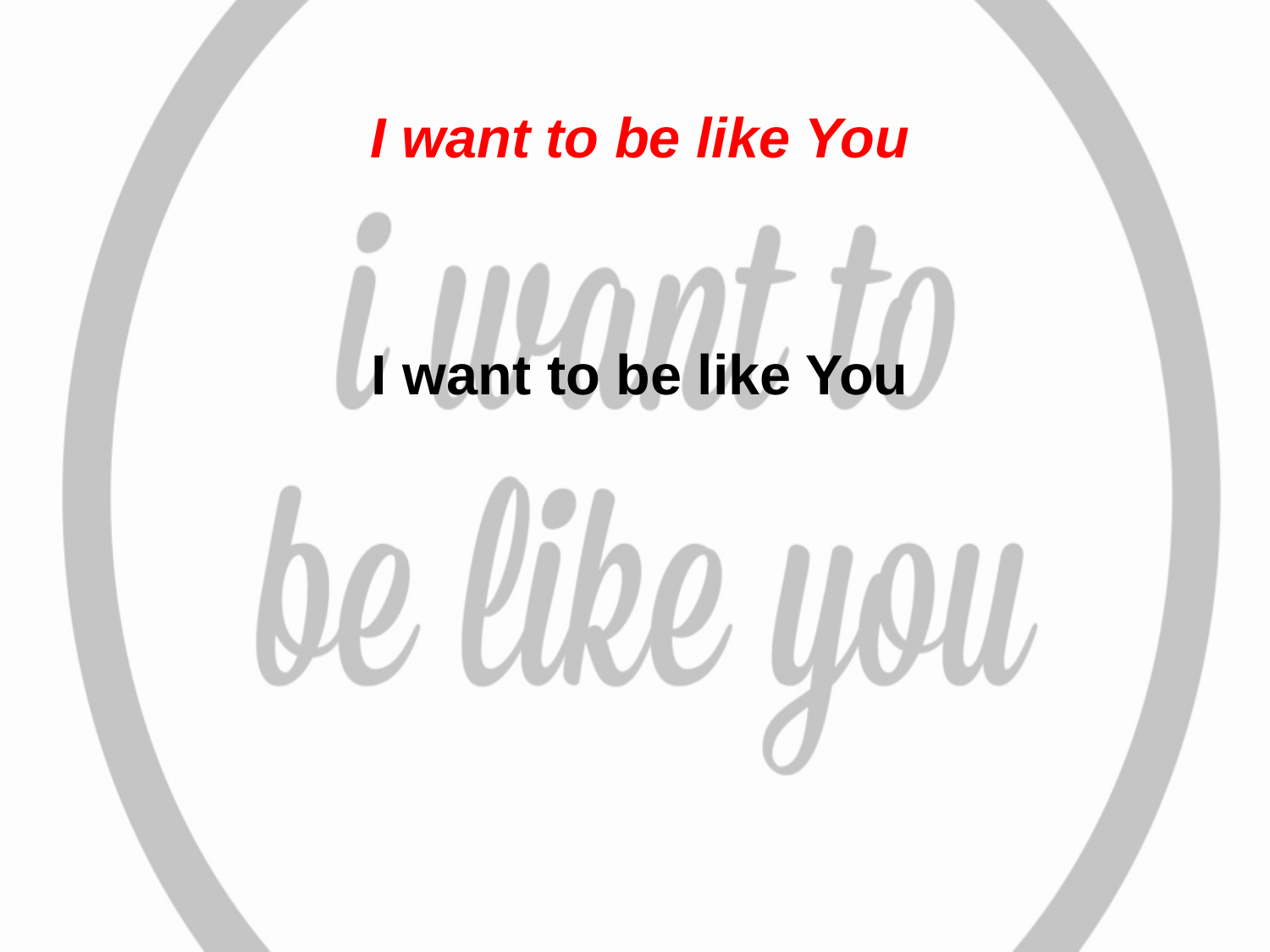

I want to be like You

I want to be like You